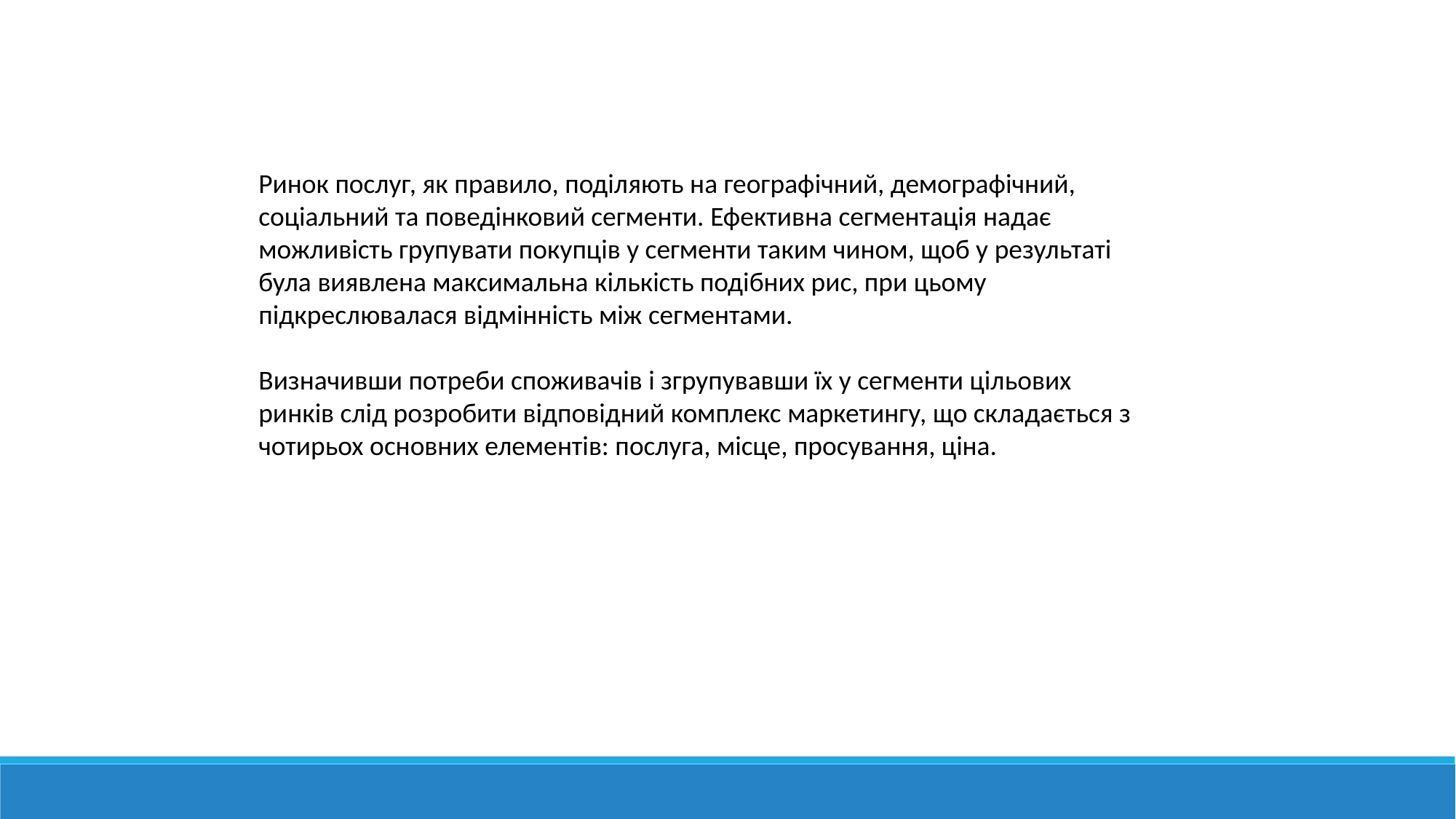

Ринок послуг, як правило, поділяють на географічний, демографічний, соціальний та поведінковий сегменти. Ефективна сегментація надає можливість групувати покупців у сегменти таким чином, щоб у результаті була виявлена максимальна кількість подібних рис, при цьому підкреслювалася відмінність між сегментами.

Визначивши потреби споживачів і згрупувавши їх у сегменти цільових ринків слід розробити відповідний комплекс маркетингу, що складається з чотирьох основних елементів: послуга, місце, просування, ціна.